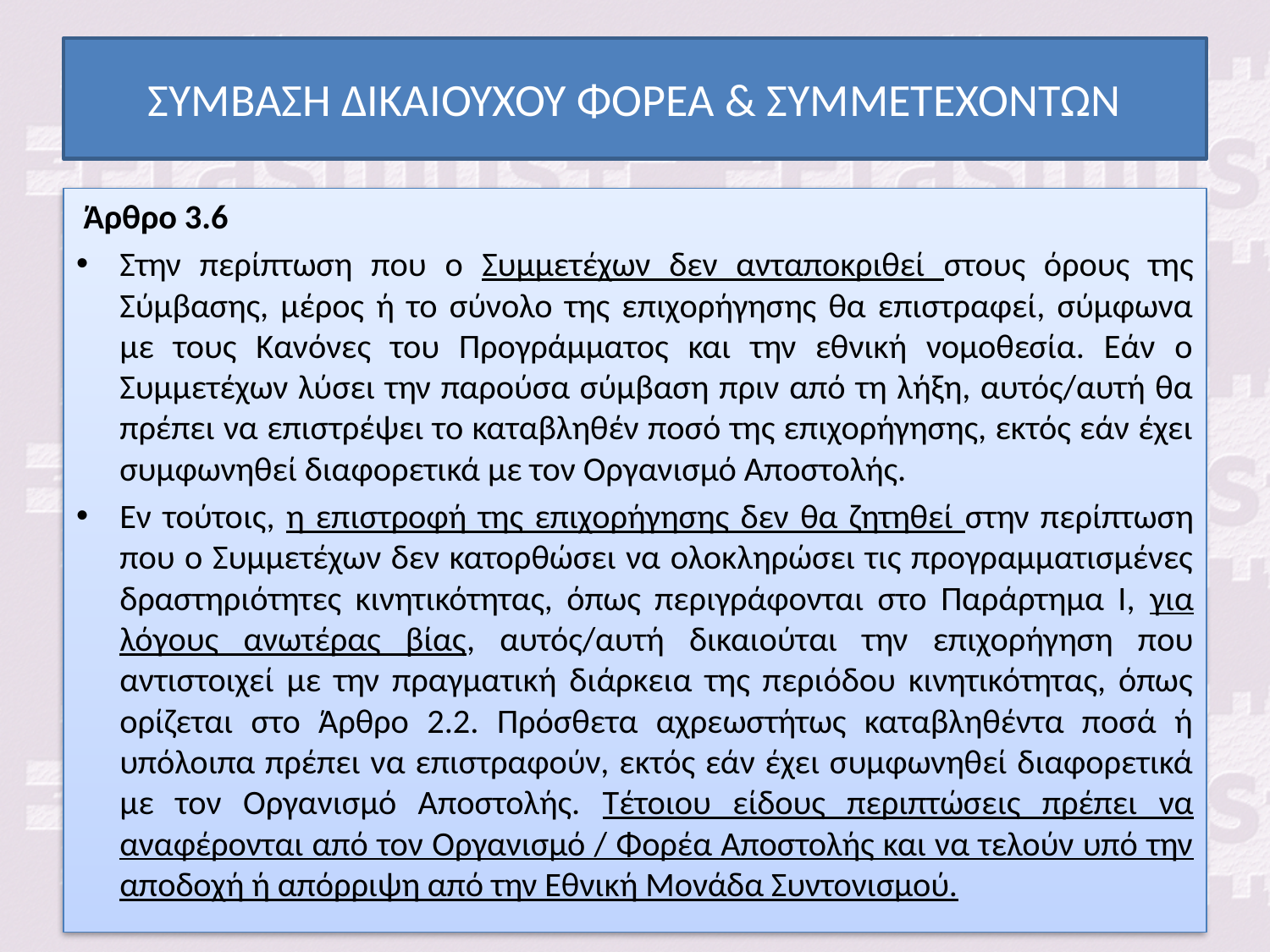

# ΣΥΜΒΑΣΗ ΔΙΚΑΙΟΥΧΟΥ ΦΟΡΕΑ & ΣΥΜΜΕΤΕΧΟΝΤΩΝ
 Άρθρο 3.6
Στην περίπτωση που ο Συμμετέχων δεν ανταποκριθεί στους όρους της Σύμβασης, μέρος ή το σύνολο της επιχορήγησης θα επιστραφεί, σύμφωνα με τους Κανόνες του Προγράμματος και την εθνική νομοθεσία. Εάν ο Συμμετέχων λύσει την παρούσα σύμβαση πριν από τη λήξη, αυτός/αυτή θα πρέπει να επιστρέψει το καταβληθέν ποσό της επιχορήγησης, εκτός εάν έχει συμφωνηθεί διαφορετικά με τον Οργανισμό Αποστολής.
Εν τούτοις, η επιστροφή της επιχορήγησης δεν θα ζητηθεί στην περίπτωση που ο Συμμετέχων δεν κατορθώσει να ολοκληρώσει τις προγραμματισμένες δραστηριότητες κινητικότητας, όπως περιγράφονται στο Παράρτημα Ι, για λόγους ανωτέρας βίας, αυτός/αυτή δικαιούται την επιχορήγηση που αντιστοιχεί με την πραγματική διάρκεια της περιόδου κινητικότητας, όπως ορίζεται στο Άρθρο 2.2. Πρόσθετα αχρεωστήτως καταβληθέντα ποσά ή υπόλοιπα πρέπει να επιστραφούν, εκτός εάν έχει συμφωνηθεί διαφορετικά με τον Οργανισμό Αποστολής. Τέτοιου είδους περιπτώσεις πρέπει να αναφέρονται από τον Οργανισμό / Φορέα Αποστολής και να τελούν υπό την αποδοχή ή απόρριψη από την Εθνική Μονάδα Συντονισμού.